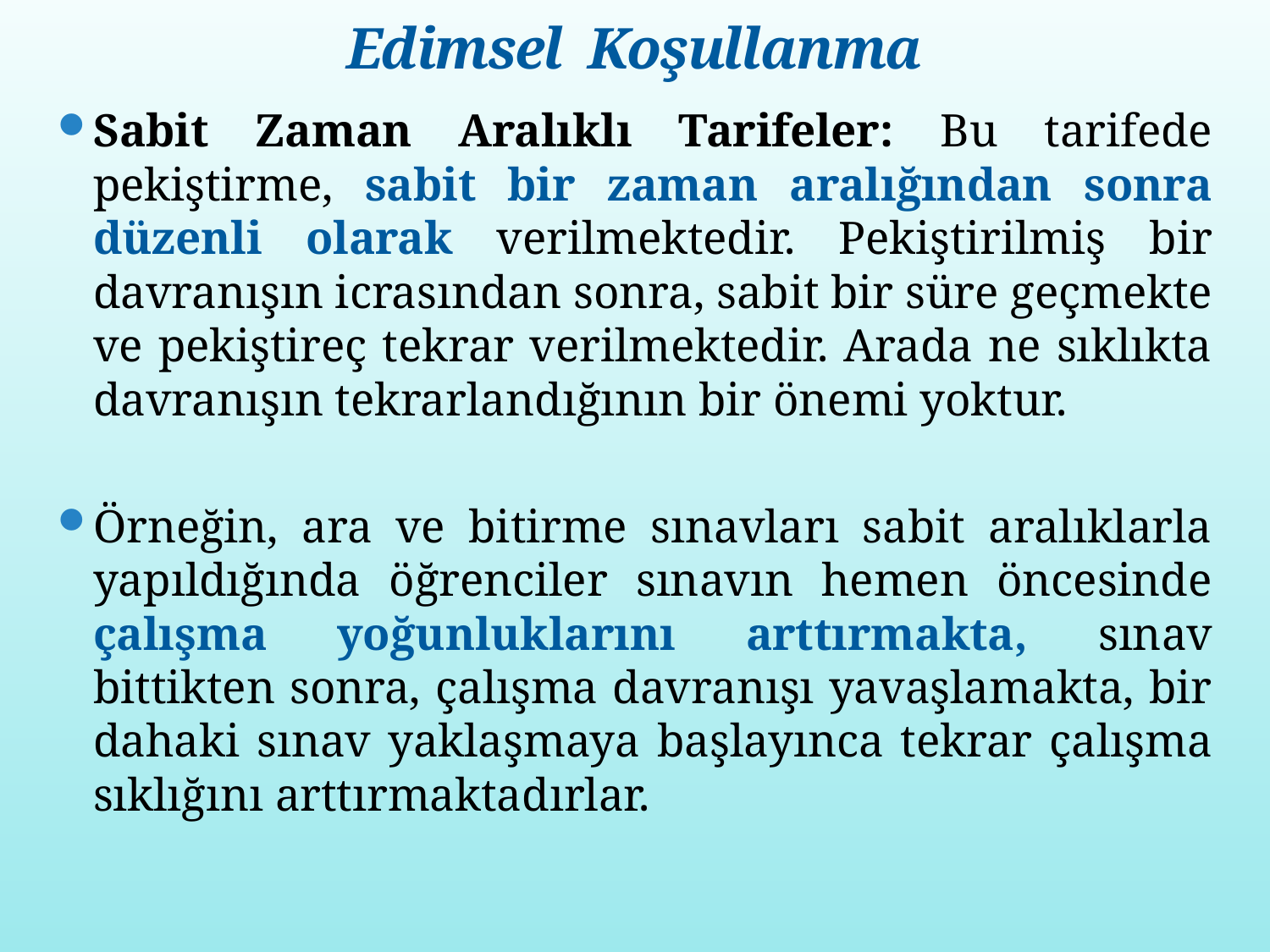

# Edimsel  Koşullanma
Sabit Zaman Aralıklı Tarifeler: Bu tarifede pekiştirme, sabit bir zaman aralığından sonra düzenli olarak verilmektedir. Pekiştirilmiş bir davranışın icrasından sonra, sabit bir süre geçmekte ve pekiştireç tekrar verilmektedir. Arada ne sıklıkta davranışın tekrarlandığının bir önemi yoktur.

Örneğin, ara ve bitirme sınavları sabit aralıklarla yapıldığında öğrenciler sınavın hemen öncesinde çalışma yoğunluklarını arttırmakta, sınav bittikten sonra, çalışma davranışı yavaşlamakta, bir dahaki sınav yaklaşmaya başlayınca tekrar çalışma sıklığını arttırmaktadırlar.